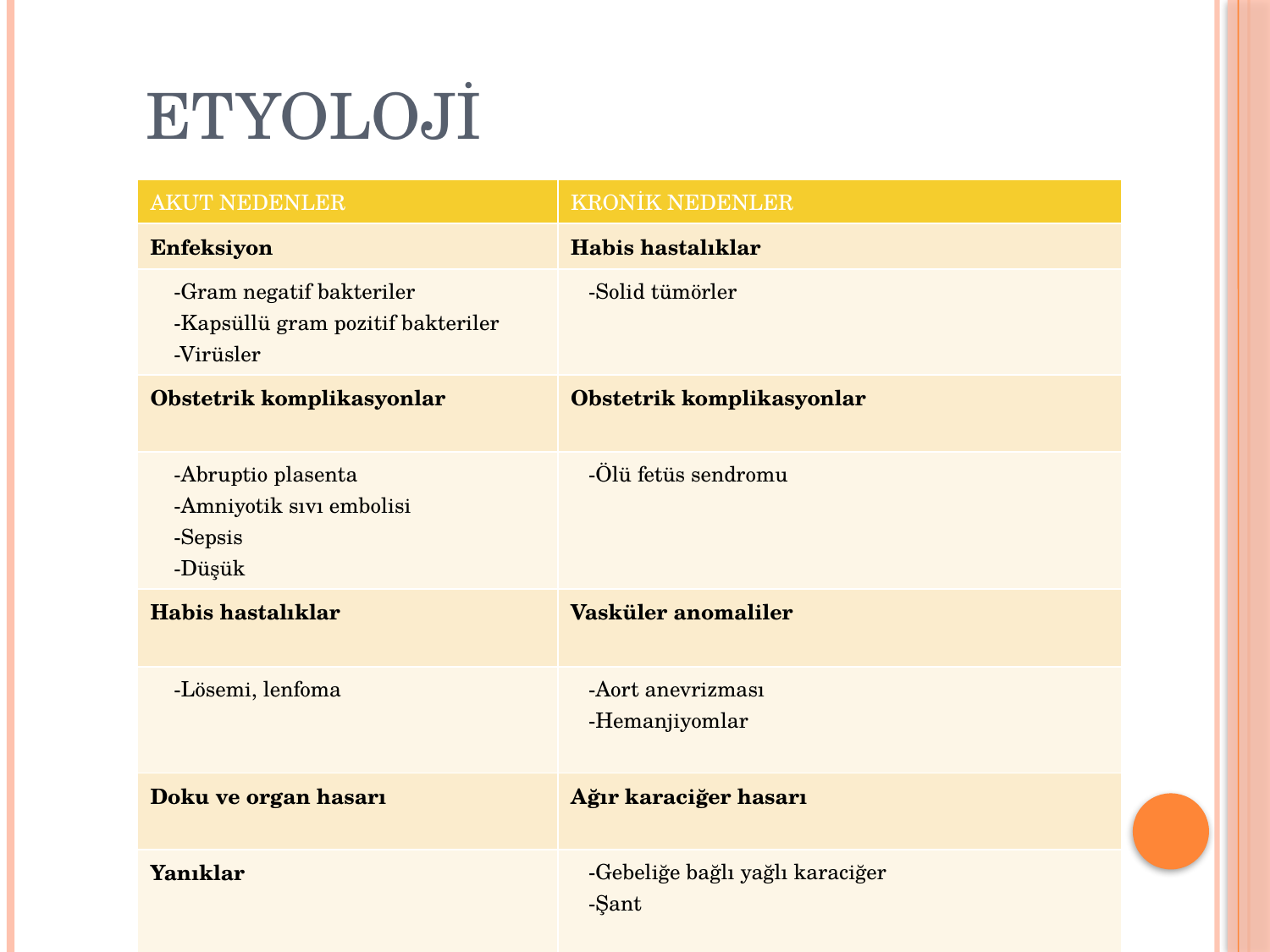

# Etyoloji
| AKUT NEDENLER | KRONİK NEDENLER |
| --- | --- |
| Enfeksiyon | Habis hastalıklar |
| -Gram negatif bakteriler -Kapsüllü gram pozitif bakteriler -Virüsler | -Solid tümörler |
| Obstetrik komplikasyonlar | Obstetrik komplikasyonlar |
| -Abruptio plasenta -Amniyotik sıvı embolisi -Sepsis -Düşük | -Ölü fetüs sendromu |
| Habis hastalıklar | Vasküler anomaliler |
| -Lösemi, lenfoma | -Aort anevrizması -Hemanjiyomlar |
| Doku ve organ hasarı | Ağır karaciğer hasarı |
| Yanıklar | -Gebeliğe bağlı yağlı karaciğer -Şant |
| Sıcak çarpması |  |
| Toksik ve immünolojik nedenler |  |